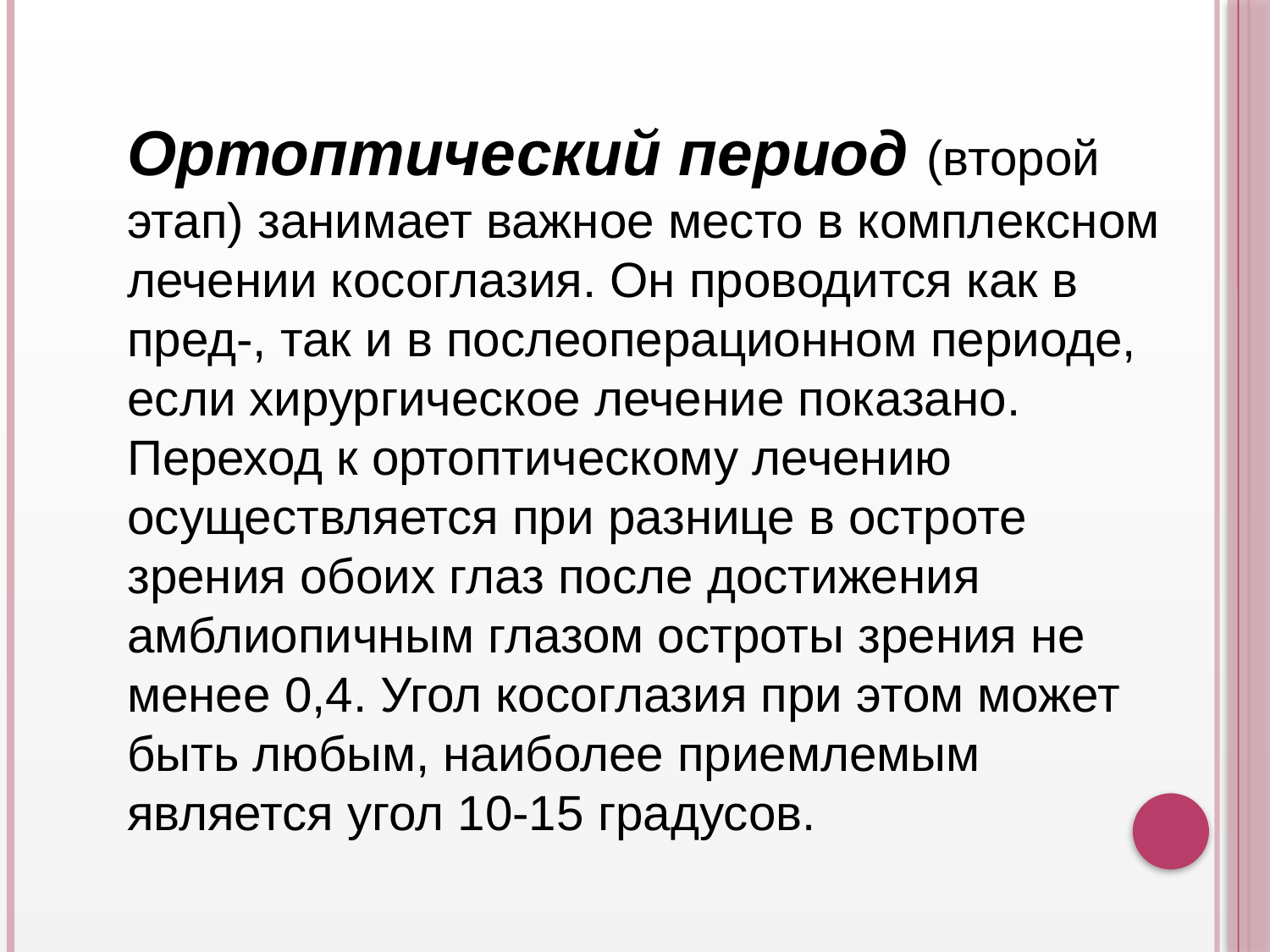

Ортоптический период (второй этап) занимает важное место в комплексном лечении косоглазия. Он проводится как в пред-, так и в послеоперационном периоде, если хирургическое лечение показано. Переход к ортоптическому лечению осуществляется при разнице в остроте зрения обоих глаз после достижения амблиопичным глазом остроты зрения не менее 0,4. Угол косоглазия при этом может быть любым, наиболее приемлемым является угол 10-15 градусов.